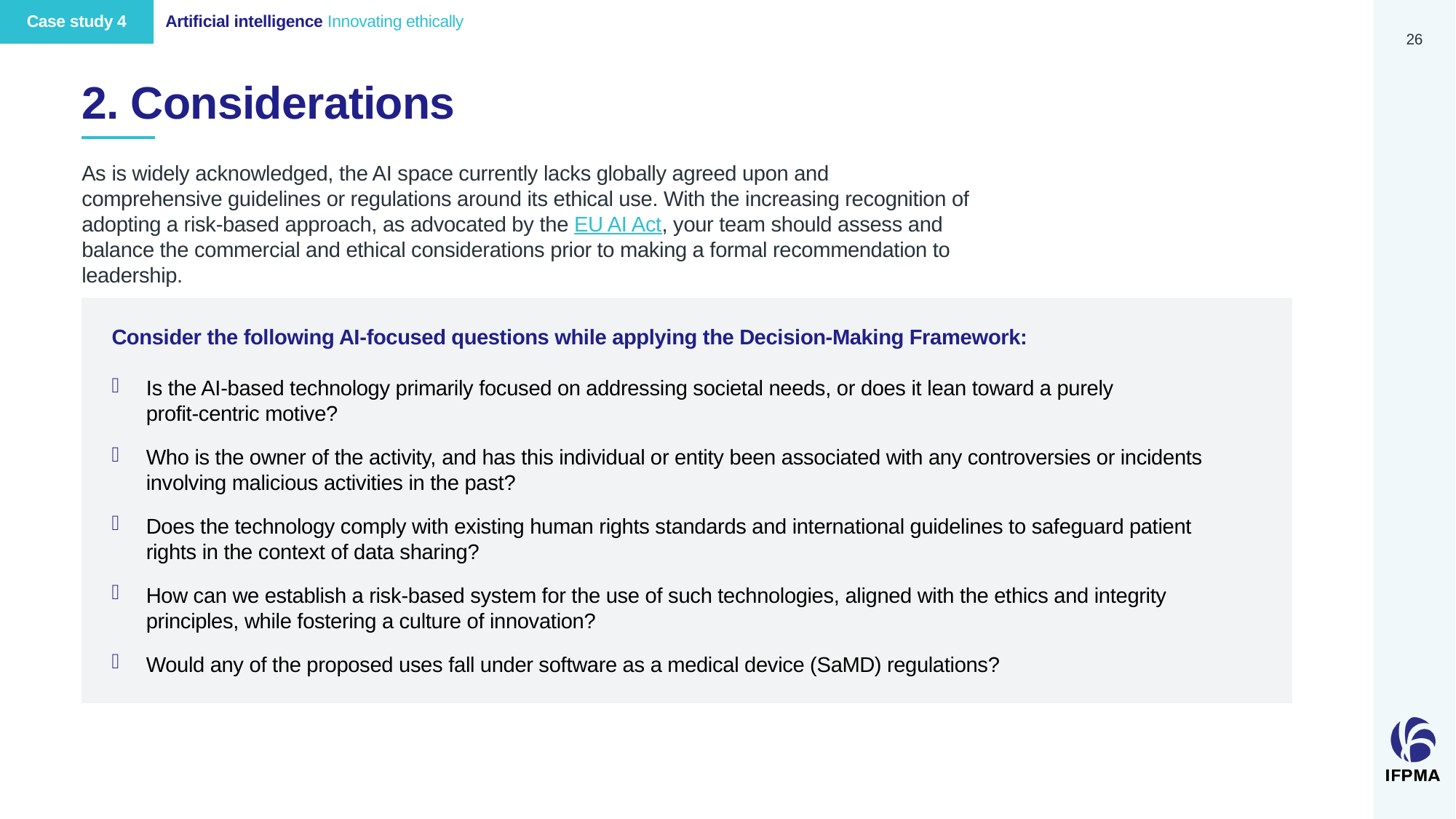

Case study 4
Artificial intelligence Innovating ethically
26
# 2. Considerations
As is widely acknowledged, the AI space currently lacks globally agreed upon and comprehensive guidelines or regulations around its ethical use. With the increasing recognition of adopting a risk-based approach, as advocated by the EU AI Act, your team should assess and balance the commercial and ethical considerations prior to making a formal recommendation to leadership.

Consider the following AI-focused questions while applying the Decision-Making Framework:
Is the AI-based technology primarily focused on addressing societal needs, or does it lean toward a purely
profit-centric motive?
Who is the owner of the activity, and has this individual or entity been associated with any controversies or incidents involving malicious activities in the past?
Does the technology comply with existing human rights standards and international guidelines to safeguard patient
rights in the context of data sharing?
How can we establish a risk-based system for the use of such technologies, aligned with the ethics and integrity
principles, while fostering a culture of innovation?
Would any of the proposed uses fall under software as a medical device (SaMD) regulations?